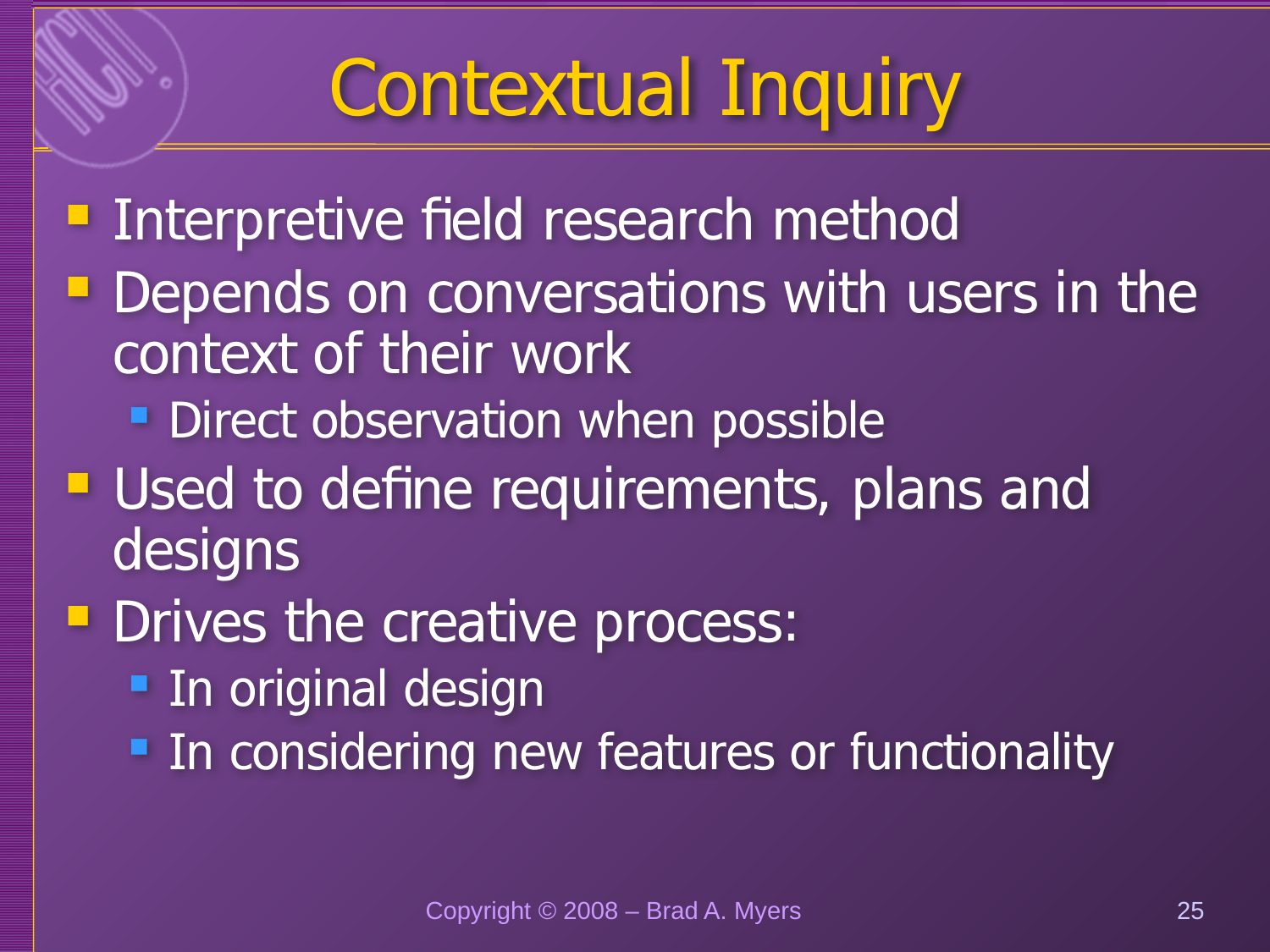

# Contextual Inquiry
Interpretive field research method
Depends on conversations with users in the context of their work
Direct observation when possible
Used to define requirements, plans and designs
Drives the creative process:
In original design
In considering new features or functionality
Copyright © 2008 – Brad A. Myers